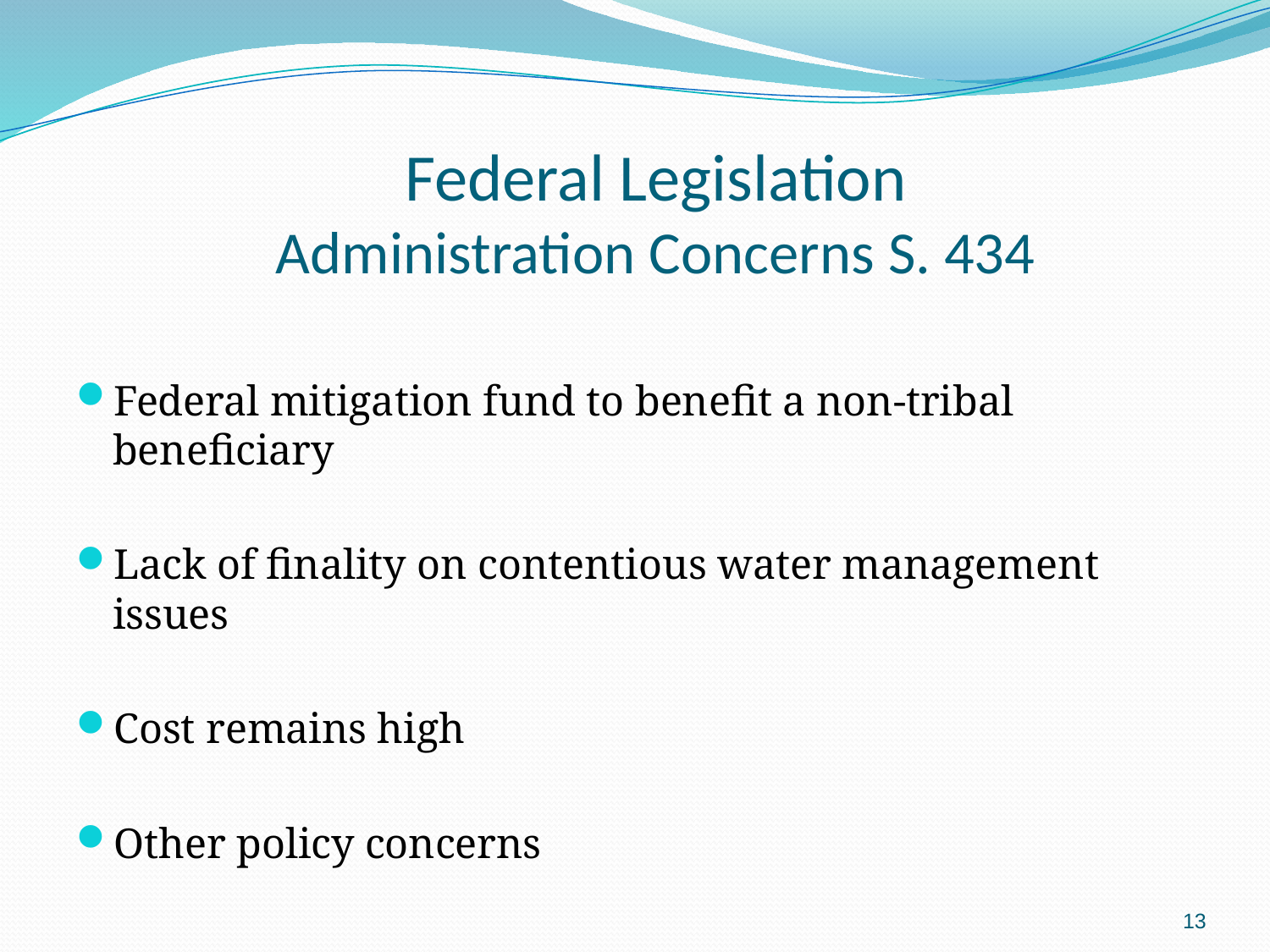

# Federal Legislation Administration Concerns S. 434

Federal mitigation fund to benefit a non-tribal beneficiary

Lack of finality on contentious water management issues

Cost remains high

Other policy concerns

13